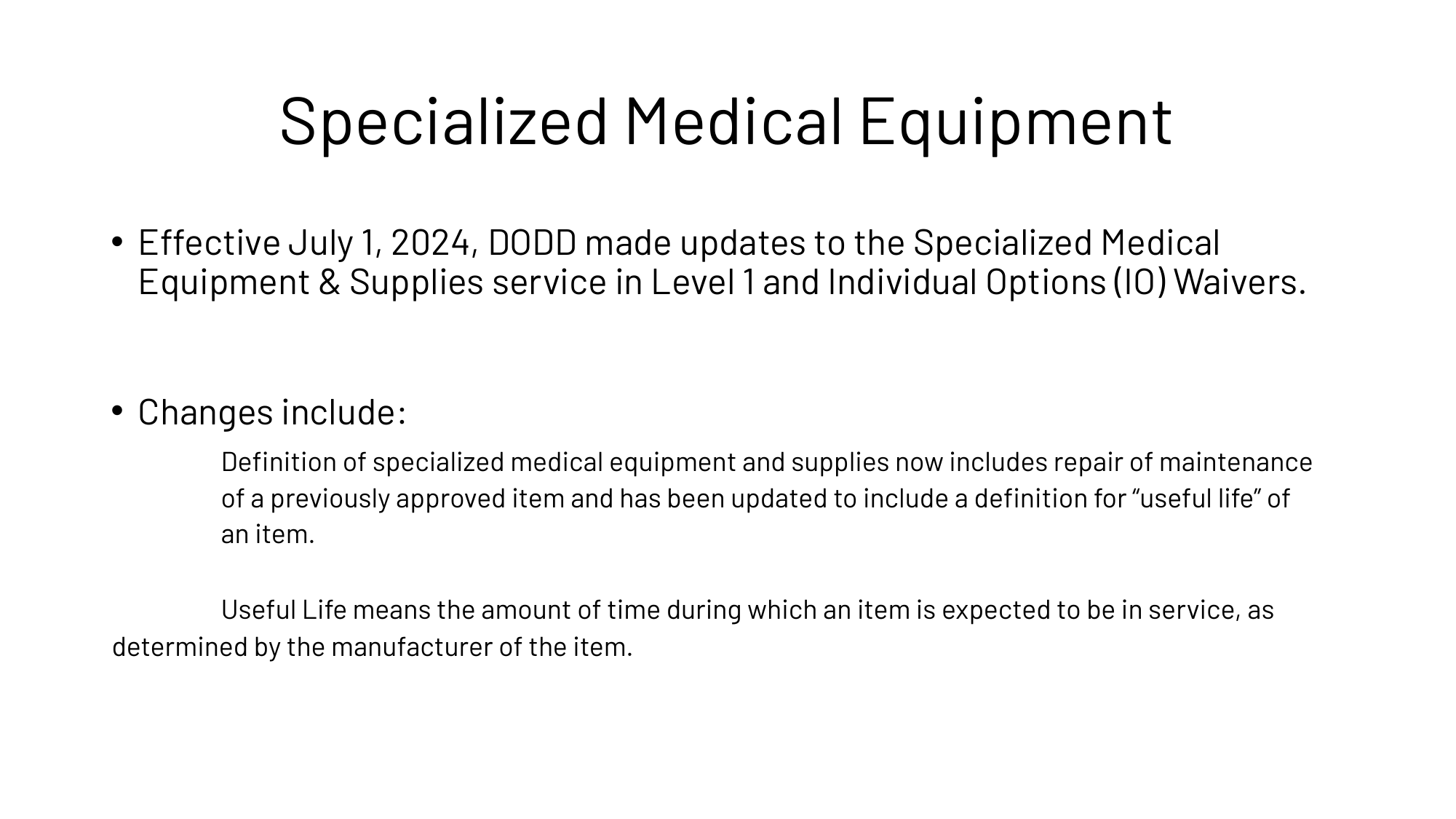

# Specialized Medical Equipment
Effective July 1, 2024, DODD made updates to the Specialized Medical Equipment & Supplies service in Level 1 and Individual Options (IO) Waivers.
  Changes include:
	Definition of specialized medical equipment and supplies now includes repair of maintenance
	of a previously approved item and has been updated to include a definition for “useful life” of
	an item.
	Useful Life means the amount of time during which an item is expected to be in service, as 	determined by the manufacturer of the item.